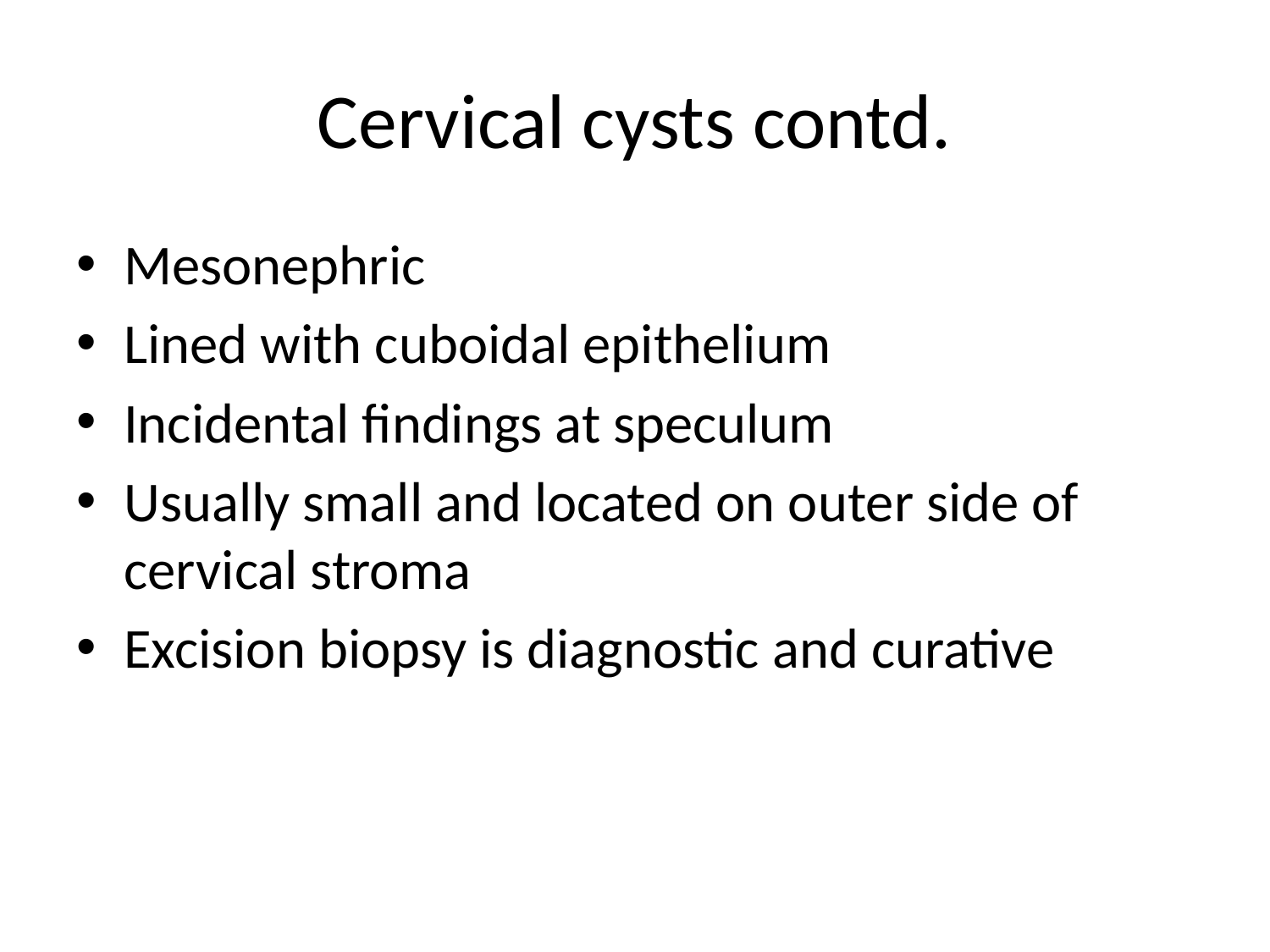

# Cervical cysts contd.
Mesonephric
Lined with cuboidal epithelium
Incidental findings at speculum
Usually small and located on outer side of cervical stroma
Excision biopsy is diagnostic and curative